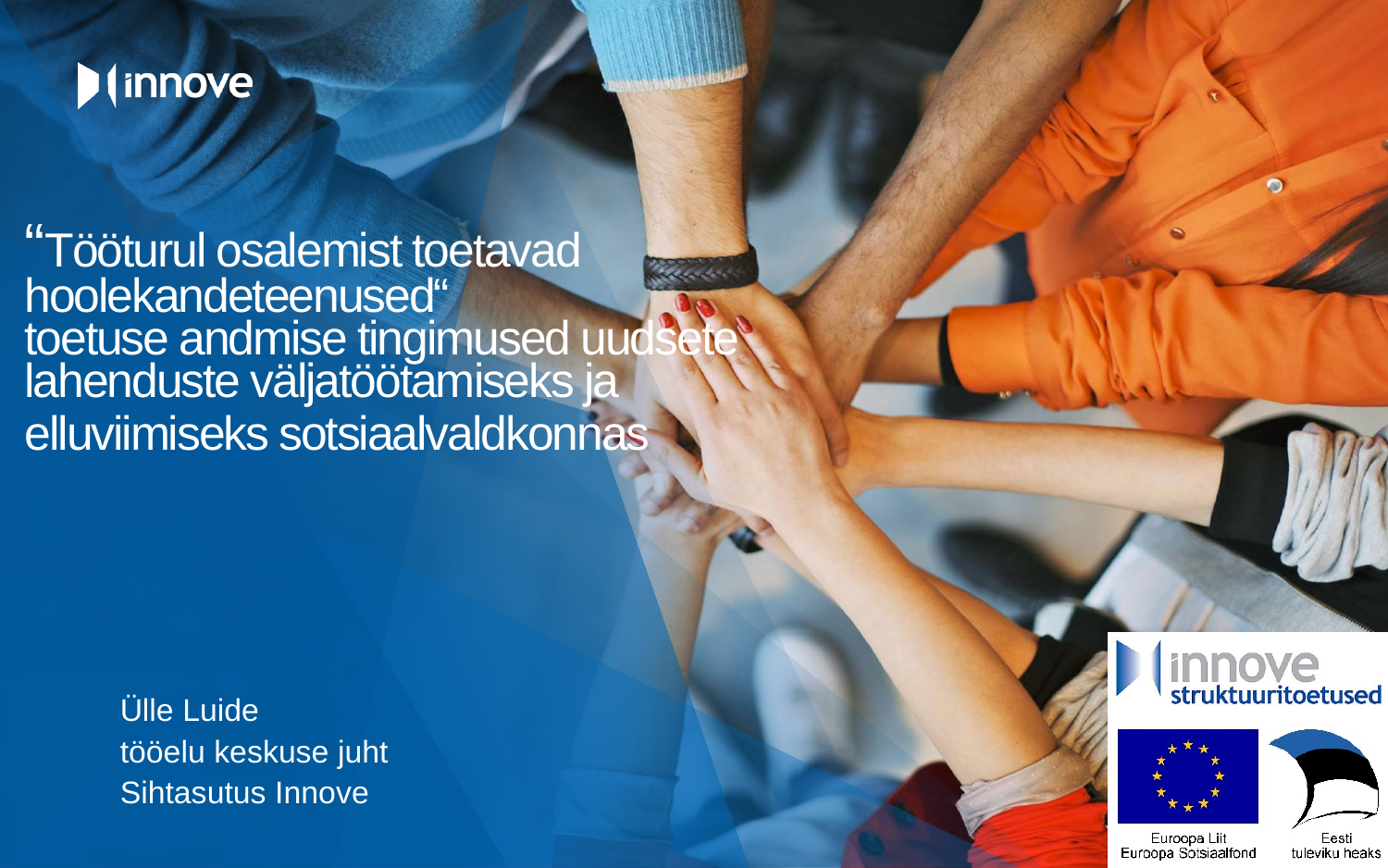

# “Tööturul osalemist toetavad hoolekandeteenused“ toetuse andmise tingimused uudsete lahenduste väljatöötamiseks ja elluviimiseks sotsiaalvaldkonnas
Ülle Luide
tööelu keskuse juht
Sihtasutus Innove